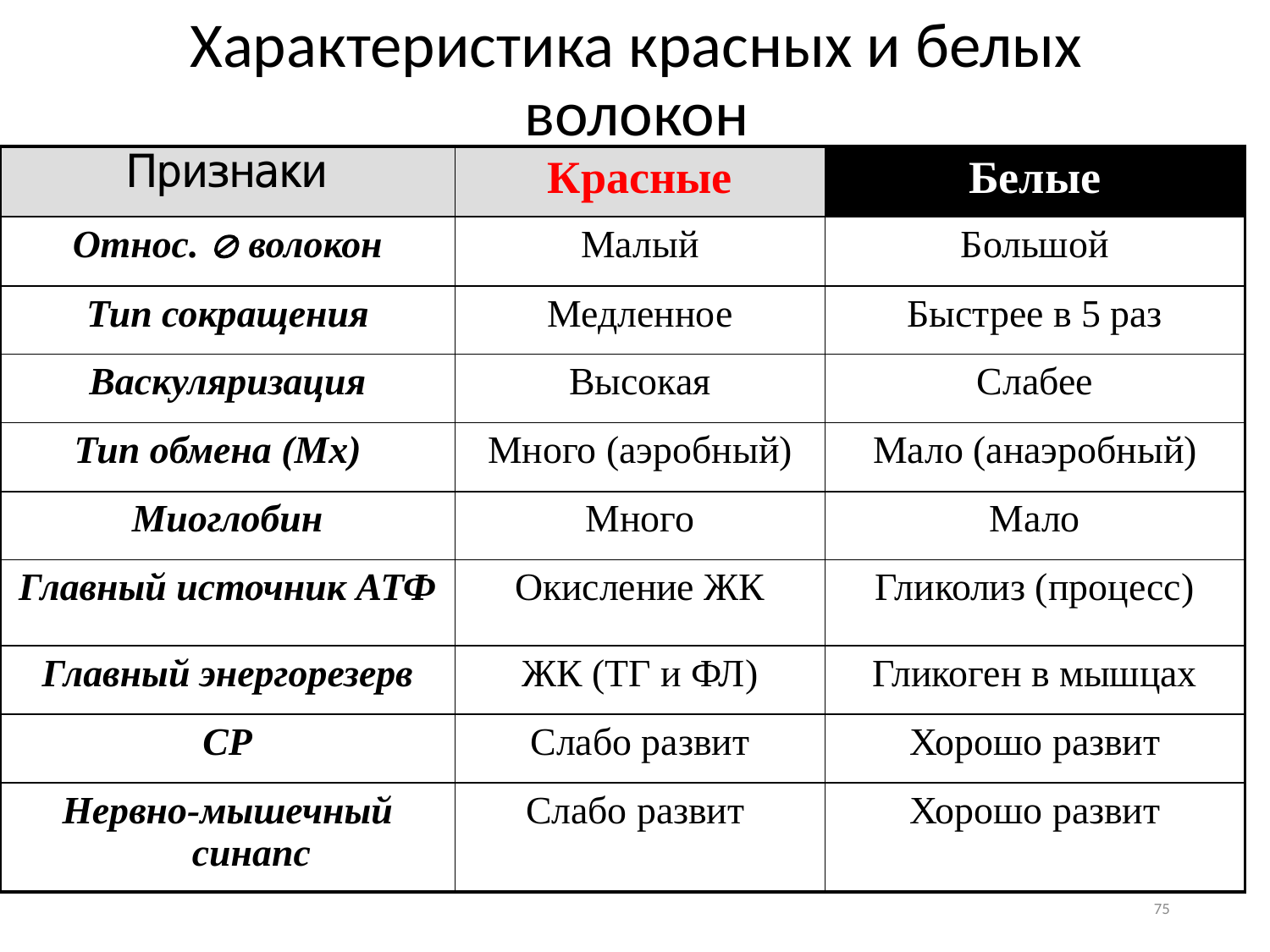

# Характеристика красных и белых волокон
| Признаки | Красные | Белые |
| --- | --- | --- |
| Относ. ∅ волокон | Малый | Большой |
| Тип сокращения | Медленное | Быстрее в 5 раз |
| Васкуляризация | Высокая | Слабее |
| Тип обмена (Мх) | Много (аэробный) | Мало (анаэробный) |
| Миоглобин | Много | Мало |
| Главный источник АТФ | Окисление ЖК | Гликолиз (процесс) |
| Главный энергорезерв | ЖК (ТГ и ФЛ) | Гликоген в мышцах |
| СР | Слабо развит | Хорошо развит |
| Нервно-мышечный синапс | Слабо развит | Хорошо развит |
75